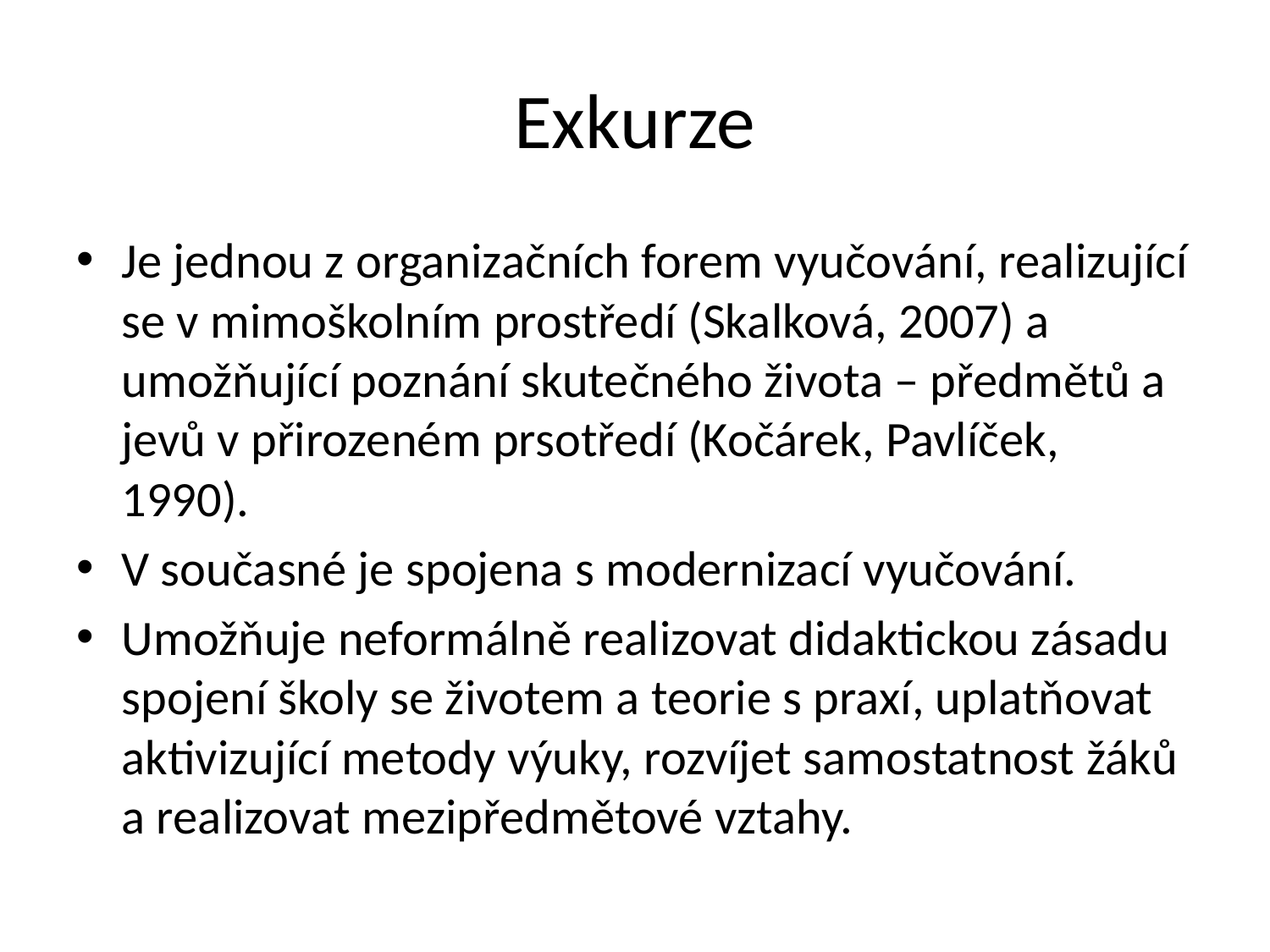

# Exkurze
Je jednou z organizačních forem vyučování, realizující se v mimoškolním prostředí (Skalková, 2007) a umožňující poznání skutečného života – předmětů a jevů v přirozeném prsotředí (Kočárek, Pavlíček, 1990).
V současné je spojena s modernizací vyučování.
Umožňuje neformálně realizovat didaktickou zásadu spojení školy se životem a teorie s praxí, uplatňovat aktivizující metody výuky, rozvíjet samostatnost žáků a realizovat mezipředmětové vztahy.